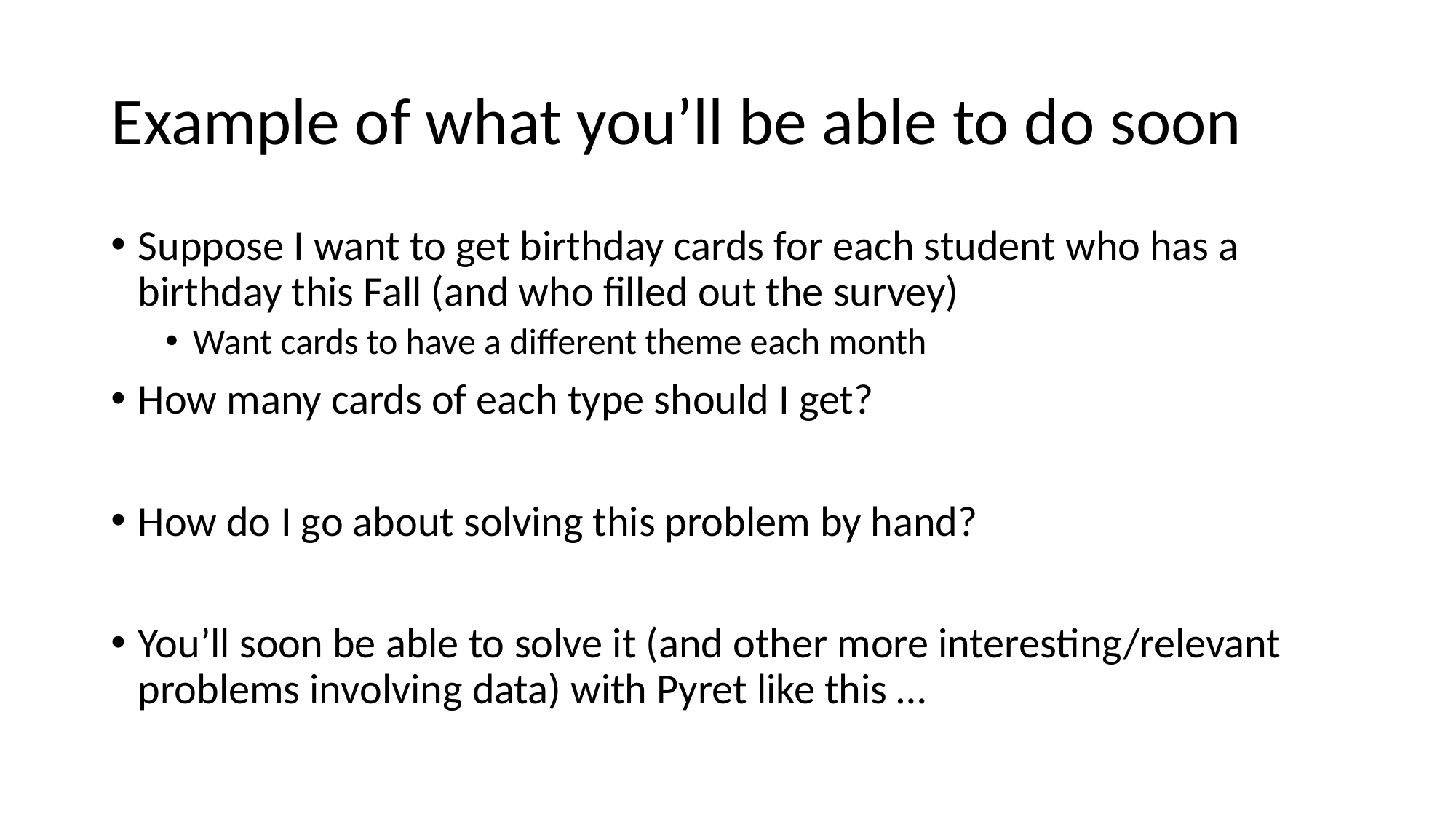

# Example of what you’ll be able to do soon
Suppose I want to get birthday cards for each student who has a birthday this Fall (and who filled out the survey)
Want cards to have a different theme each month
How many cards of each type should I get?

How do I go about solving this problem by hand?

You’ll soon be able to solve it (and other more interesting/relevant problems involving data) with Pyret like this …